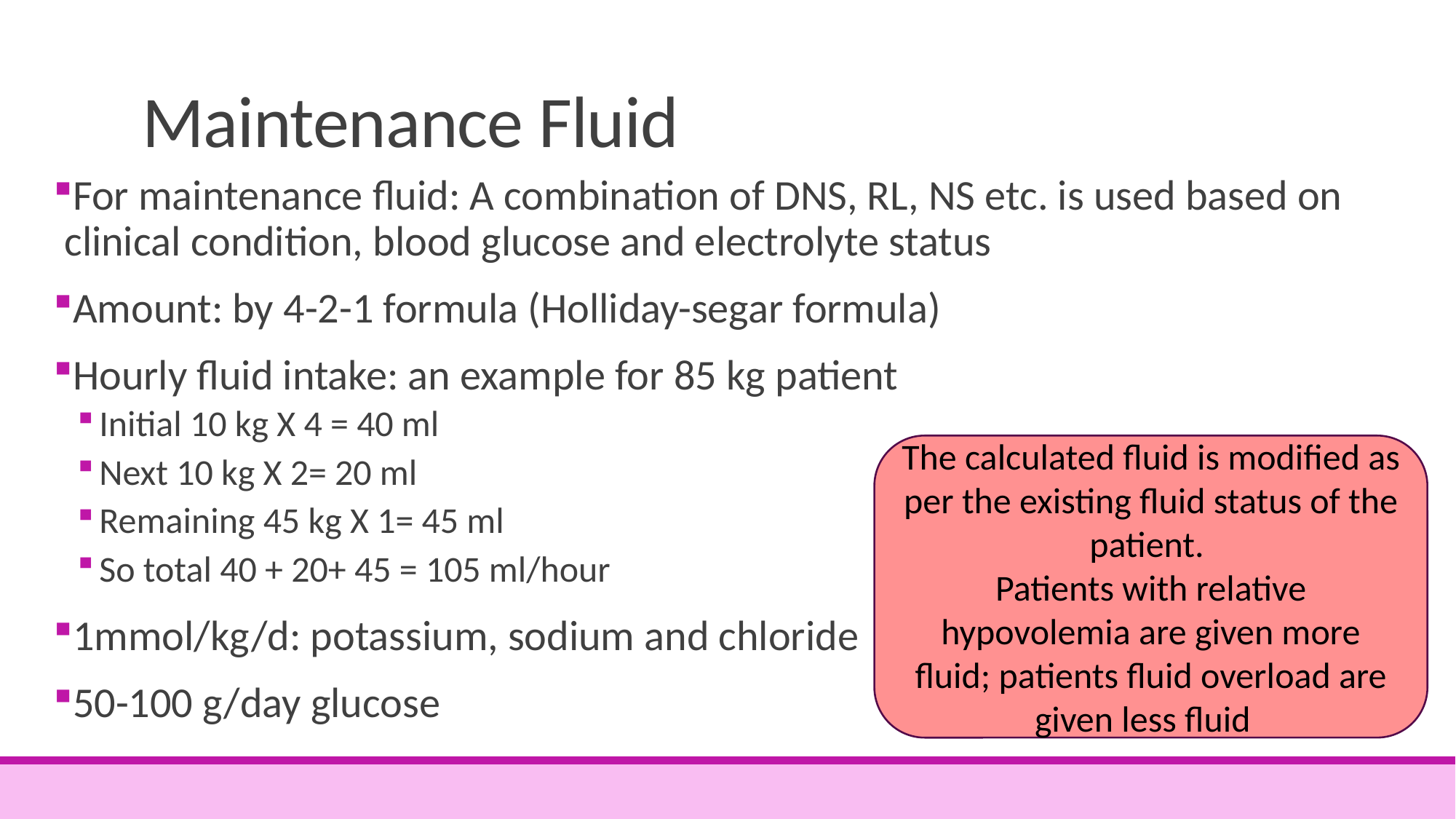

# Maintenance Fluid
For maintenance fluid: A combination of DNS, RL, NS etc. is used based on clinical condition, blood glucose and electrolyte status
Amount: by 4-2-1 formula (Holliday-segar formula)
Hourly fluid intake: an example for 85 kg patient
Initial 10 kg X 4 = 40 ml
Next 10 kg X 2= 20 ml
Remaining 45 kg X 1= 45 ml
So total 40 + 20+ 45 = 105 ml/hour
1mmol/kg/d: potassium, sodium and chloride
50-100 g/day glucose
The calculated fluid is modified as per the existing fluid status of the patient.
Patients with relative hypovolemia are given more fluid; patients fluid overload are given less fluid